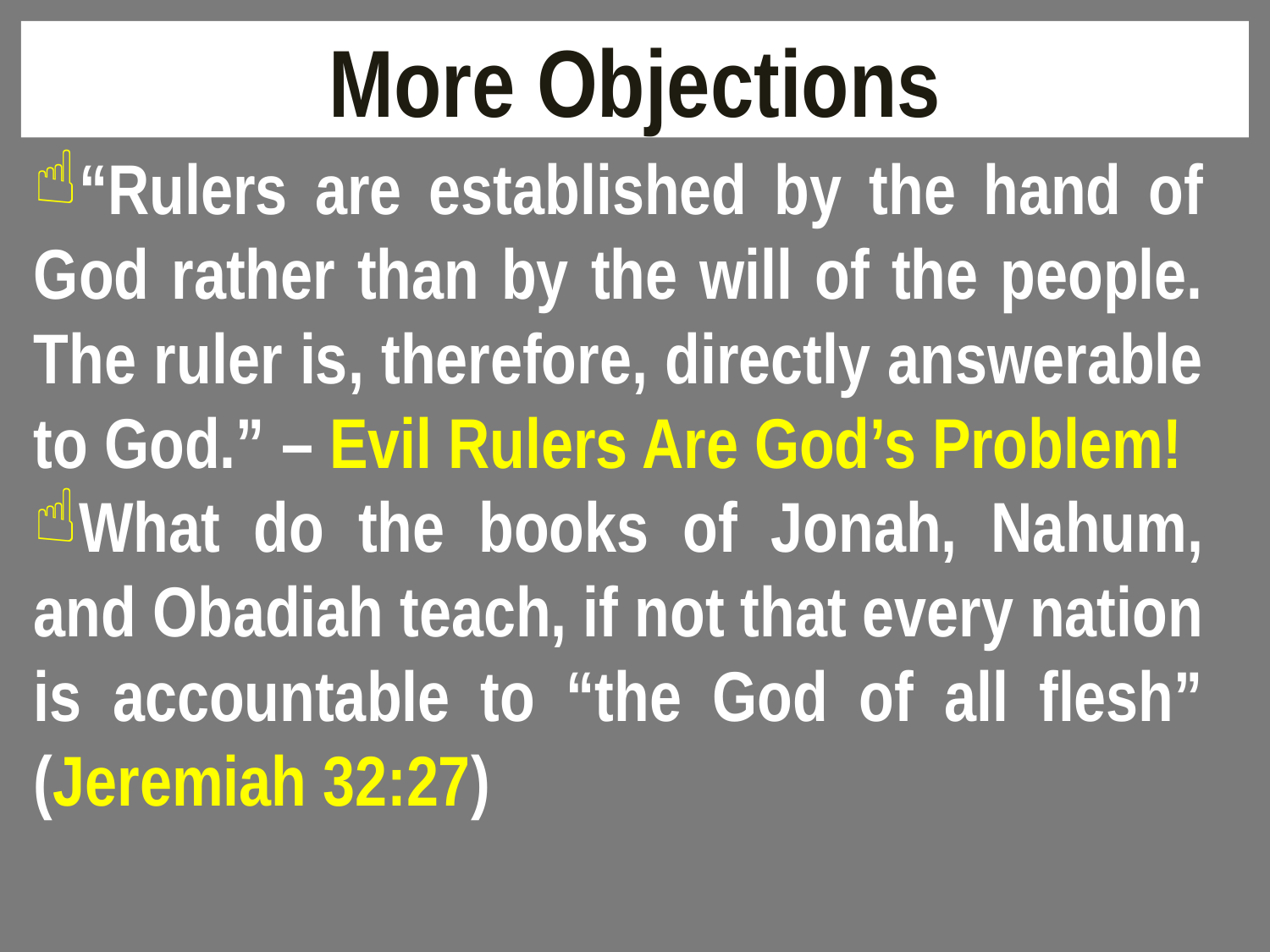

# More Objections
“Rulers are established by the hand of God rather than by the will of the people. The ruler is, therefore, directly answerable to God.” – Evil Rulers Are God’s Problem!
What do the books of Jonah, Nahum, and Obadiah teach, if not that every nation is accountable to “the God of all flesh” (Jeremiah 32:27)